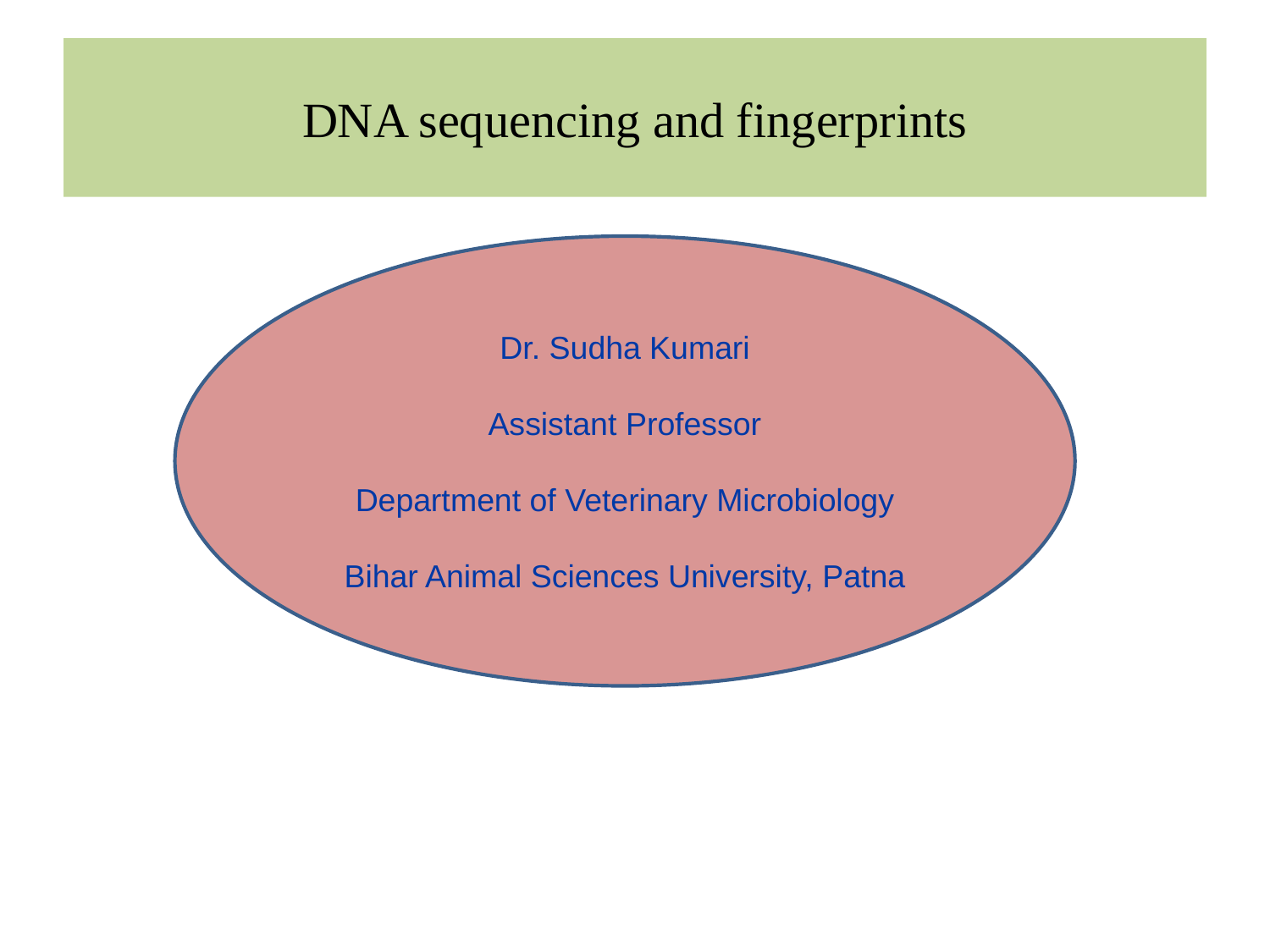

# DNA sequencing and fingerprints
Dr. Sudha Kumari

Assistant Professor

Department of Veterinary Microbiology

Bihar Animal Sciences University, Patna